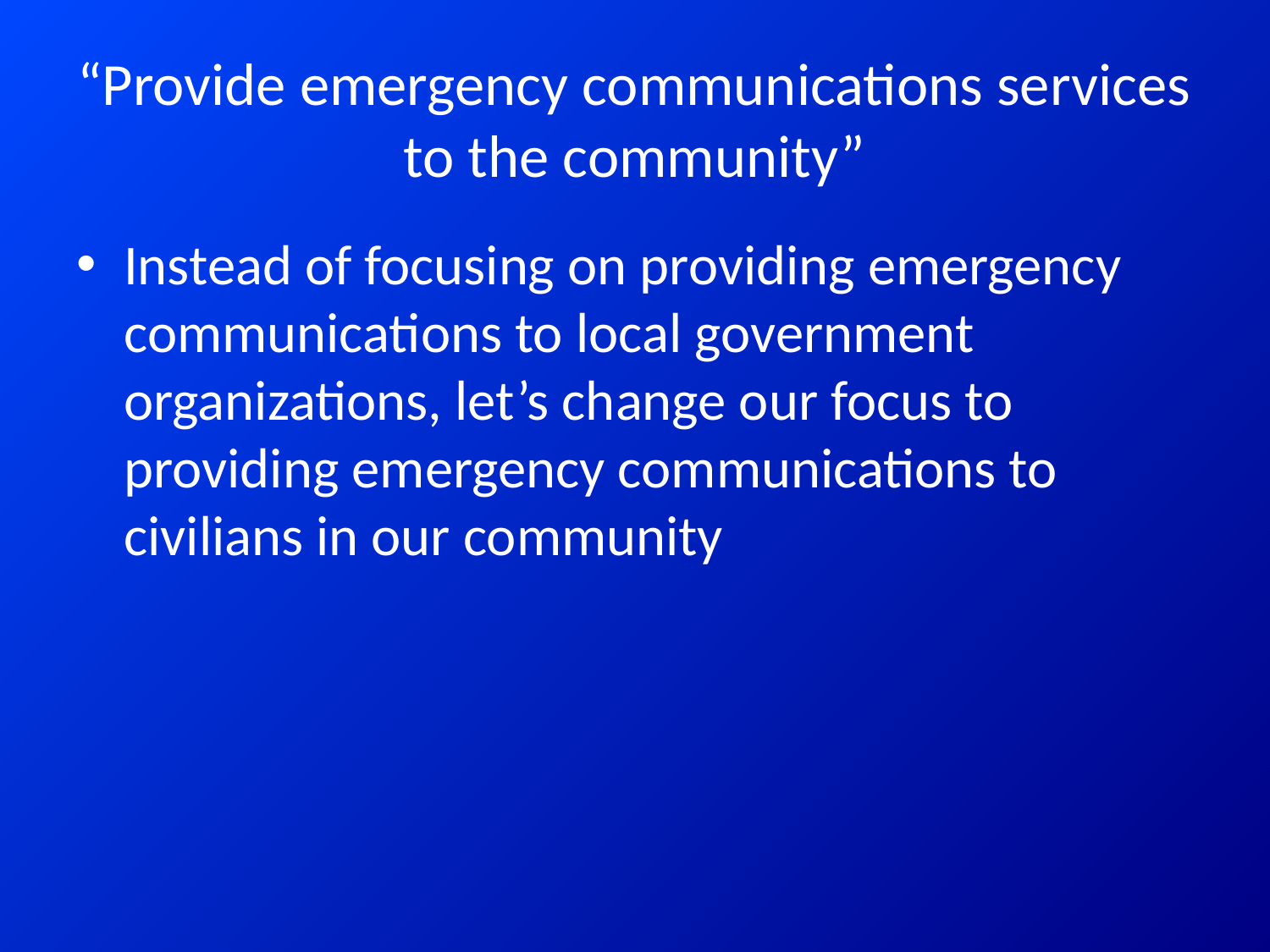

# “Provide emergency communications services to the community”
Instead of focusing on providing emergency communications to local government organizations, let’s change our focus to providing emergency communications to civilians in our community